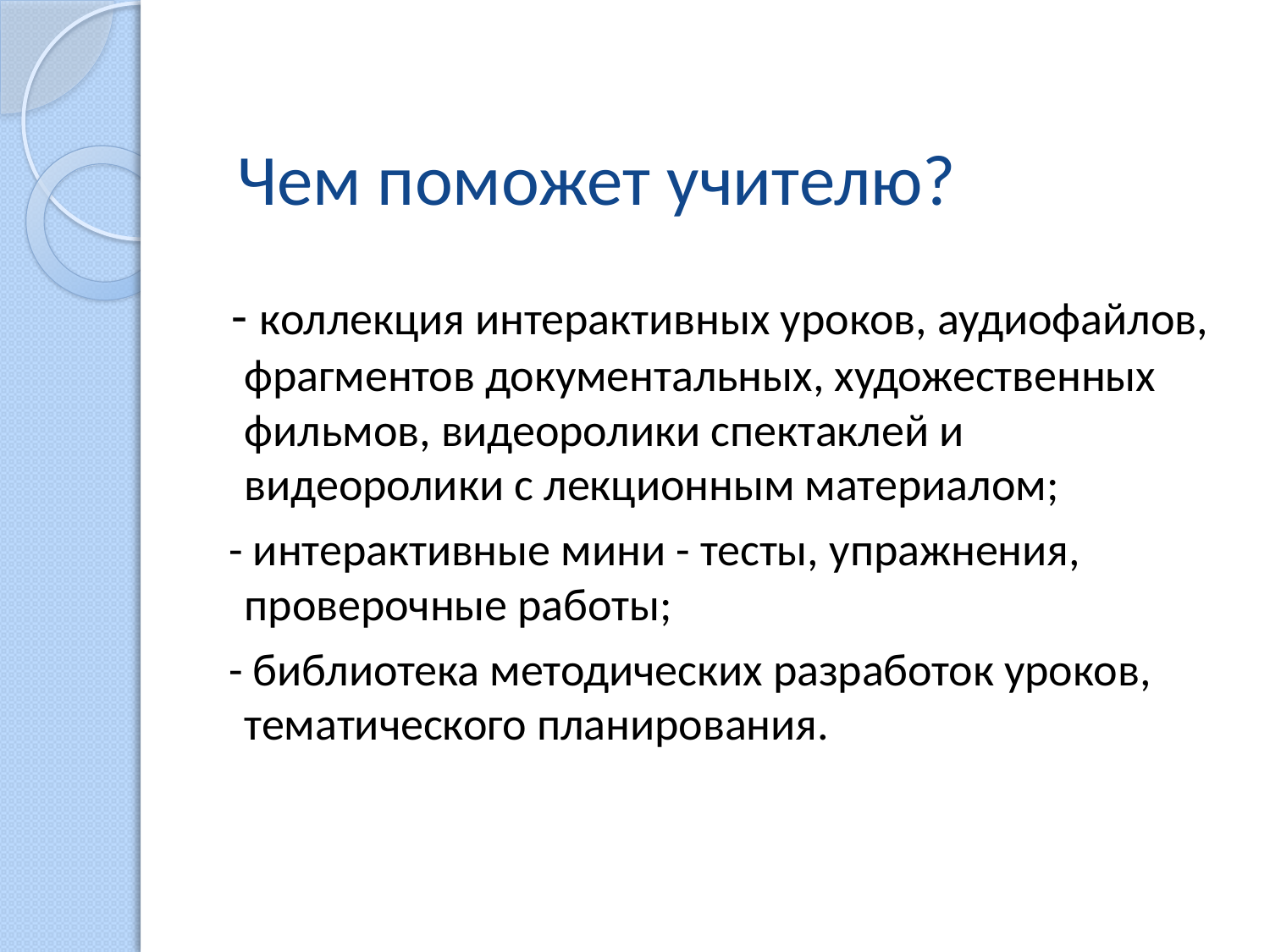

# Чем поможет учителю?
  - коллекция интерактивных уроков, аудиофайлов, фрагментов документальных, художественных фильмов, видеоролики спектаклей и видеоролики с лекционным материалом;
  - интерактивные мини - тесты, упражнения, проверочные работы;
  - библиотека методических разработок уроков, тематического планирования.